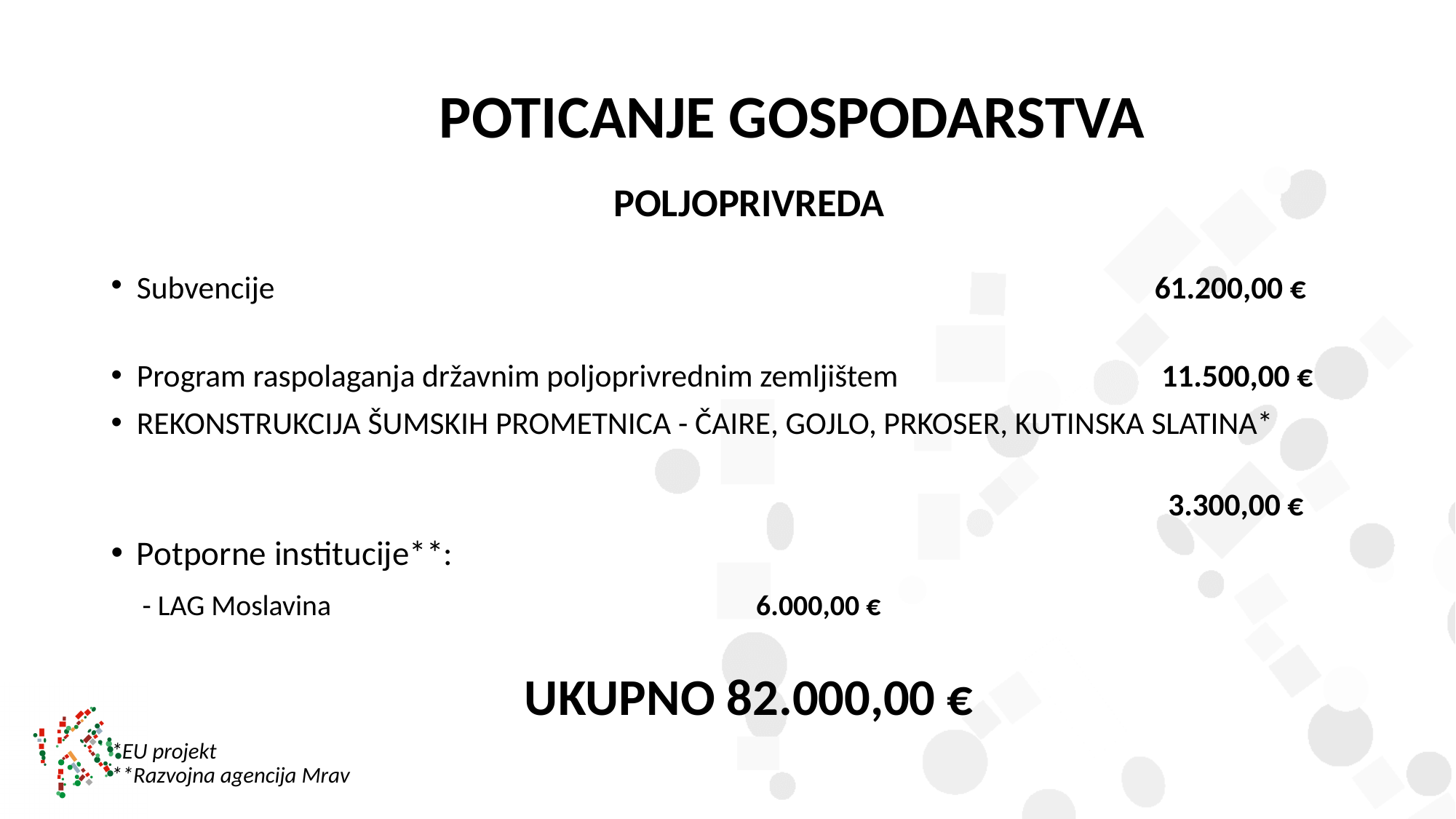

# POTICANJE GOSPODARSTVA
POLJOPRIVREDA

Subvencije                                                                                                                            61.200,00 €
Program raspolaganja državnim poljoprivrednim zemljištem                                     11.500,00 €
REKONSTRUKCIJA ŠUMSKIH PROMETNICA - ČAIRE, GOJLO, PRKOSER, KUTINSKA SLATINA*
                                                                                                                                                     3.300,00 €
Potporne institucije**:
    - LAG Moslavina					                                                       6.000,00 €

UKUPNO 82.000,00 €
*EU projekt
**Razvojna agencija Mrav